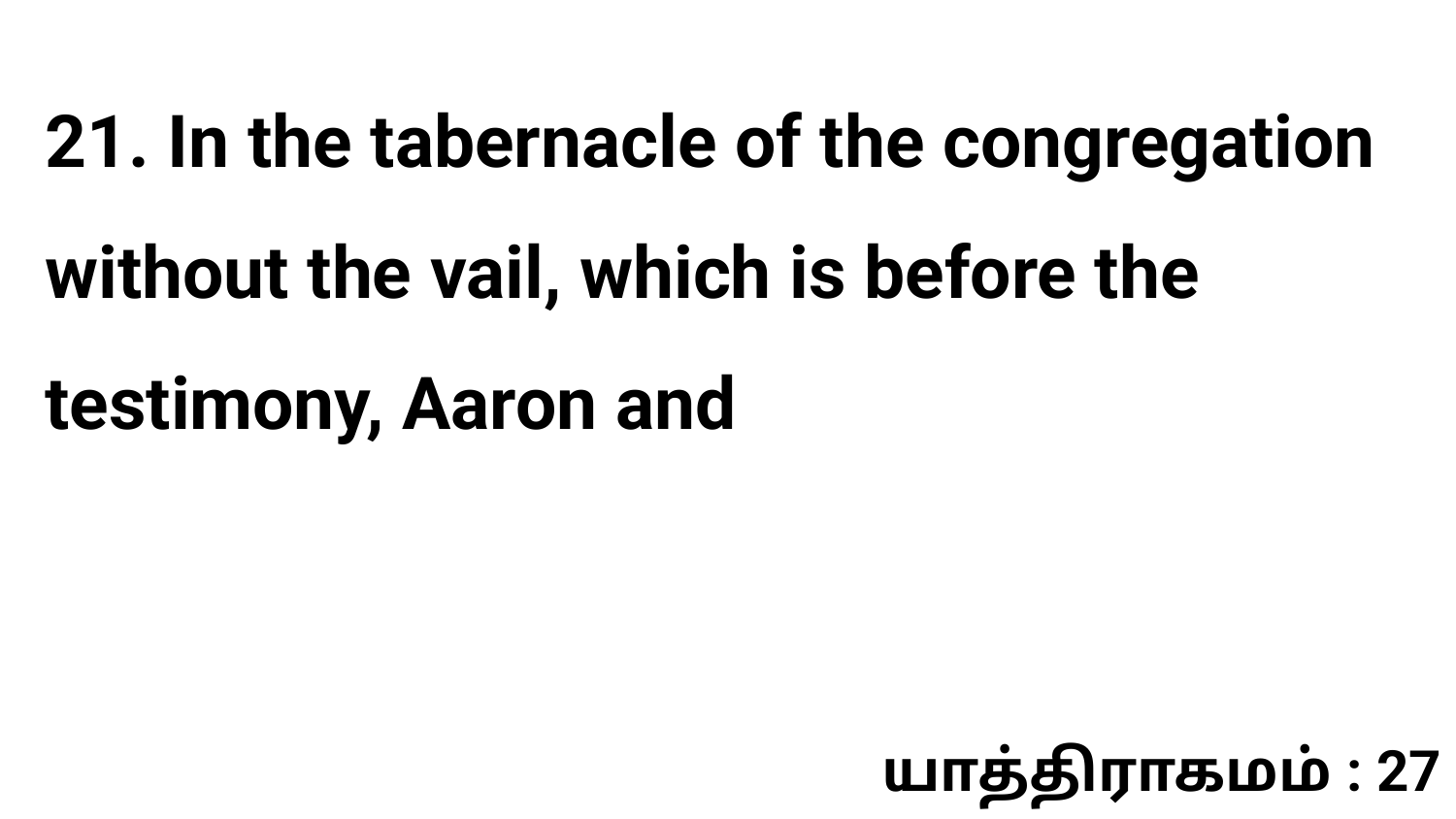

21. In the tabernacle of the congregation without the vail, which is before the testimony, Aaron and
யாத்திராகமம் : 27